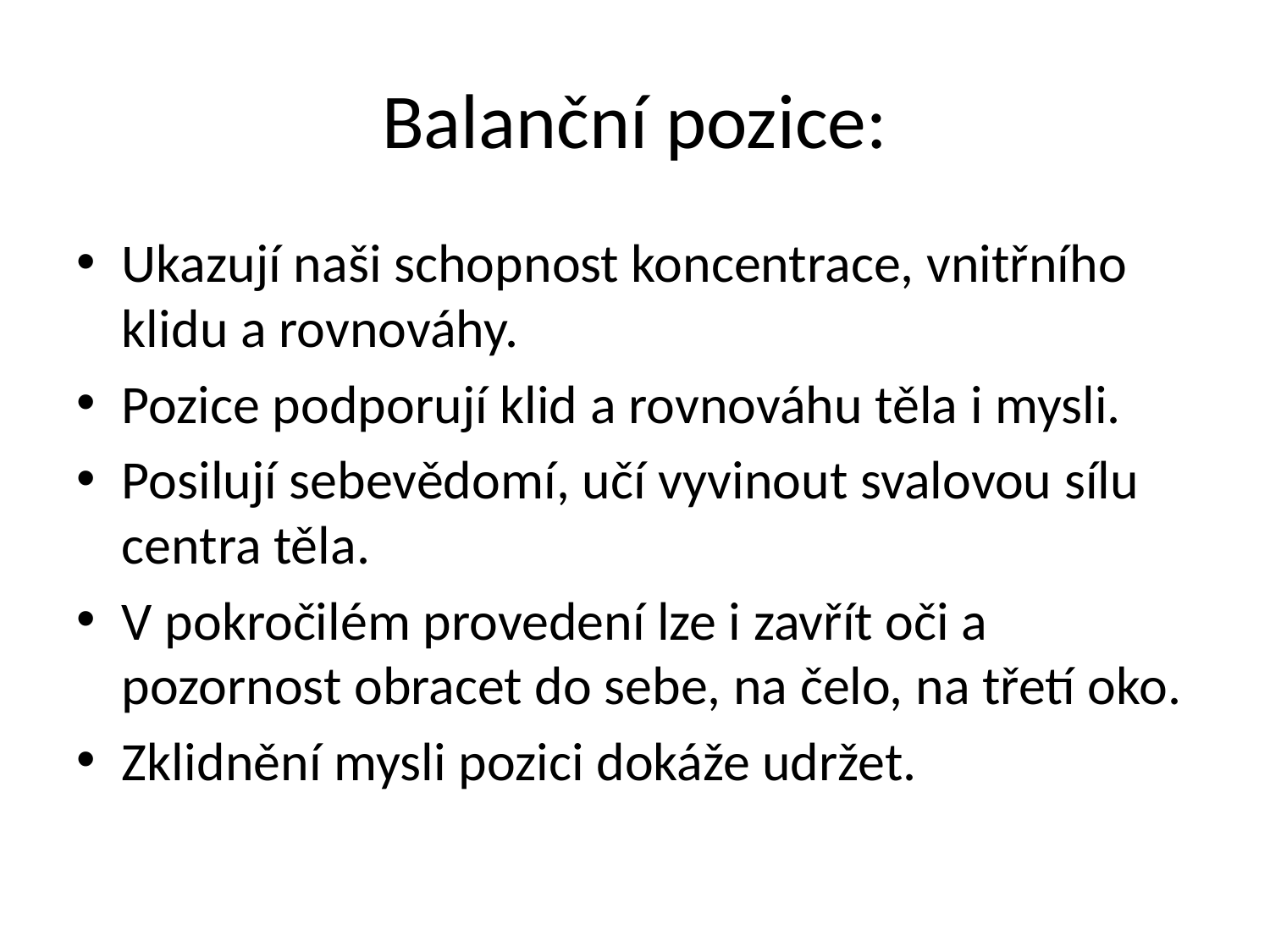

# Balanční pozice:
Ukazují naši schopnost koncentrace, vnitřního klidu a rovnováhy.
Pozice podporují klid a rovnováhu těla i mysli.
Posilují sebevědomí, učí vyvinout svalovou sílu centra těla.
V pokročilém provedení lze i zavřít oči a pozornost obracet do sebe, na čelo, na třetí oko.
Zklidnění mysli pozici dokáže udržet.